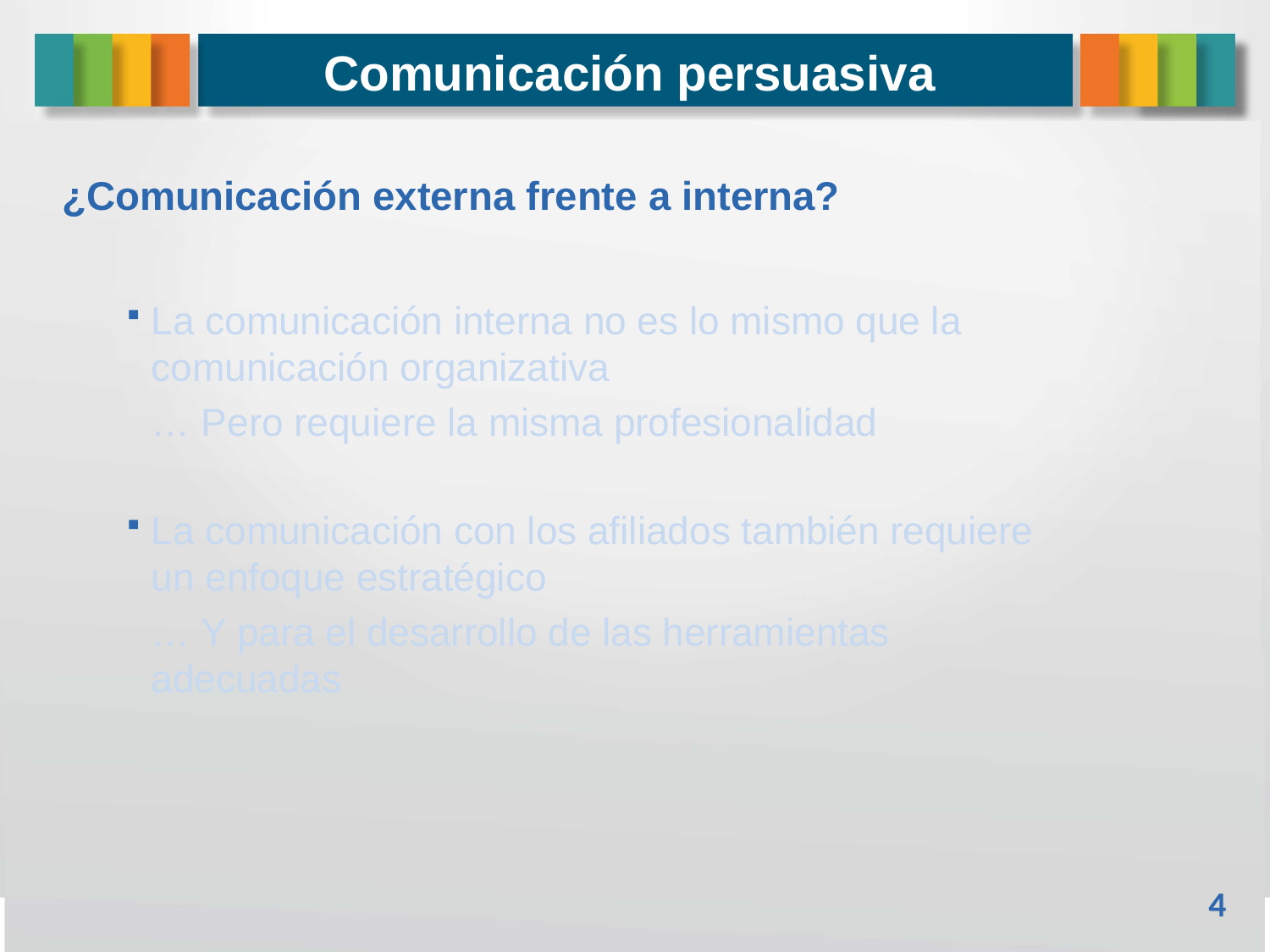

Comunicación persuasiva
# ¿Comunicación externa frente a interna?
La comunicación interna no es lo mismo que la comunicación organizativa
		… Pero requiere la misma profesionalidad

La comunicación con los afiliados también requiere un enfoque estratégico
		… Y para el desarrollo de las herramientas adecuadas